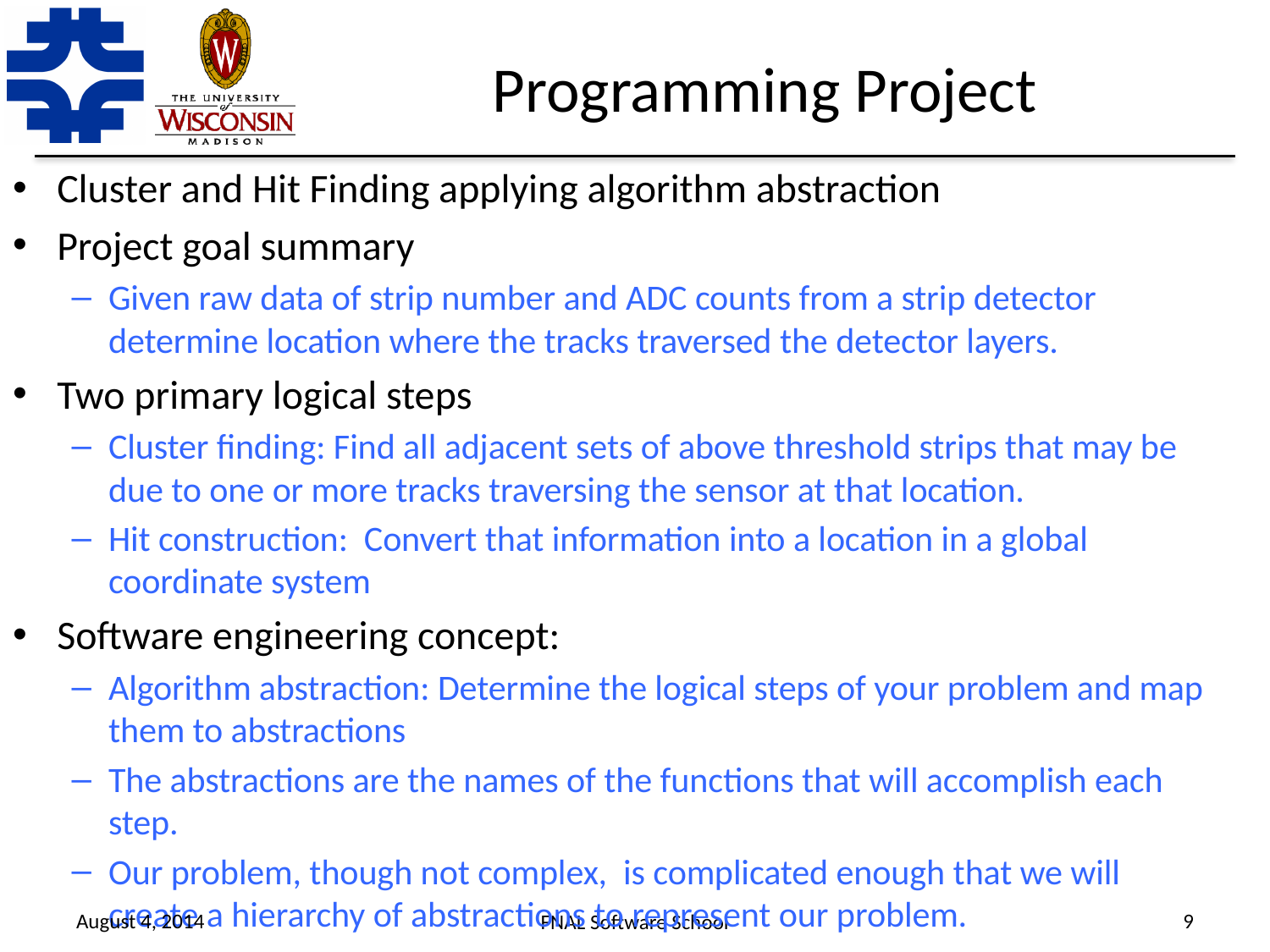

# Programming Project
Cluster and Hit Finding applying algorithm abstraction
Project goal summary
Given raw data of strip number and ADC counts from a strip detector determine location where the tracks traversed the detector layers.
Two primary logical steps
Cluster finding: Find all adjacent sets of above threshold strips that may be due to one or more tracks traversing the sensor at that location.
Hit construction:  Convert that information into a location in a global coordinate system
Software engineering concept:
Algorithm abstraction: Determine the logical steps of your problem and map them to abstractions
The abstractions are the names of the functions that will accomplish each step.
Our problem, though not complex,  is complicated enough that we will create a hierarchy of abstractions to represent our problem.
August 4, 2014
9
FNAL Software School